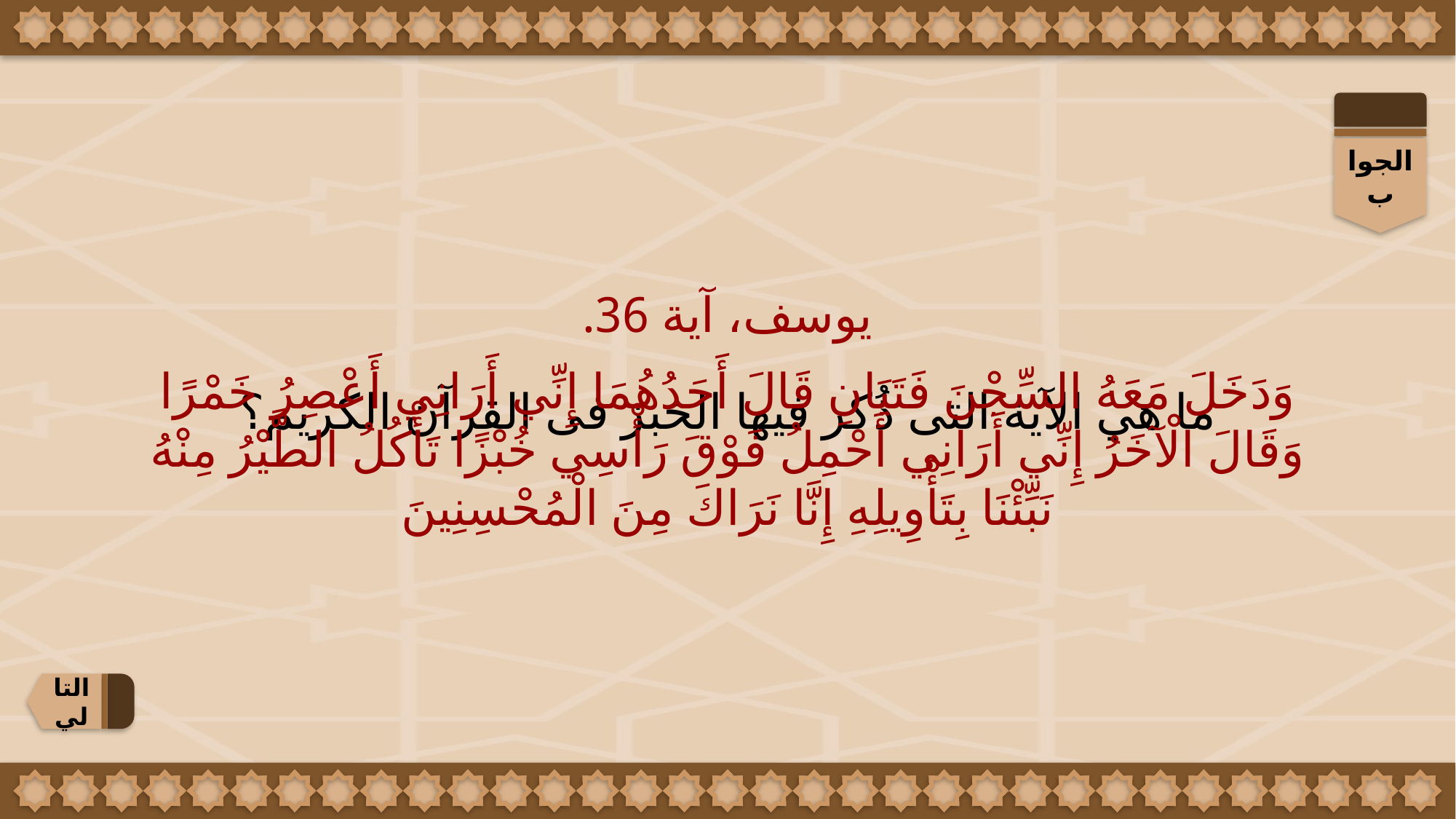

الجواب
يوسف، آية 36.
وَدَخَلَ مَعَهُ السِّجْنَ فَتَيَانِ قَالَ أَحَدُهُمَا إِنِّي أَرَانِي أَعْصِرُ خَمْرًا وَقَالَ الْآخَرُ إِنِّي أَرَانِي أَحْمِلُ فَوْقَ رَأْسِي خُبْزًا تَأْكُلُ الطَّيْرُ مِنْهُ نَبِّئْنَا بِتَأْوِيلِهِ إِنَّا نَرَاكَ مِنَ الْمُحْسِنِينَ
ما هي الآية التى ذُكر فيها الخبز فى القرآن الكريم؟

التالي